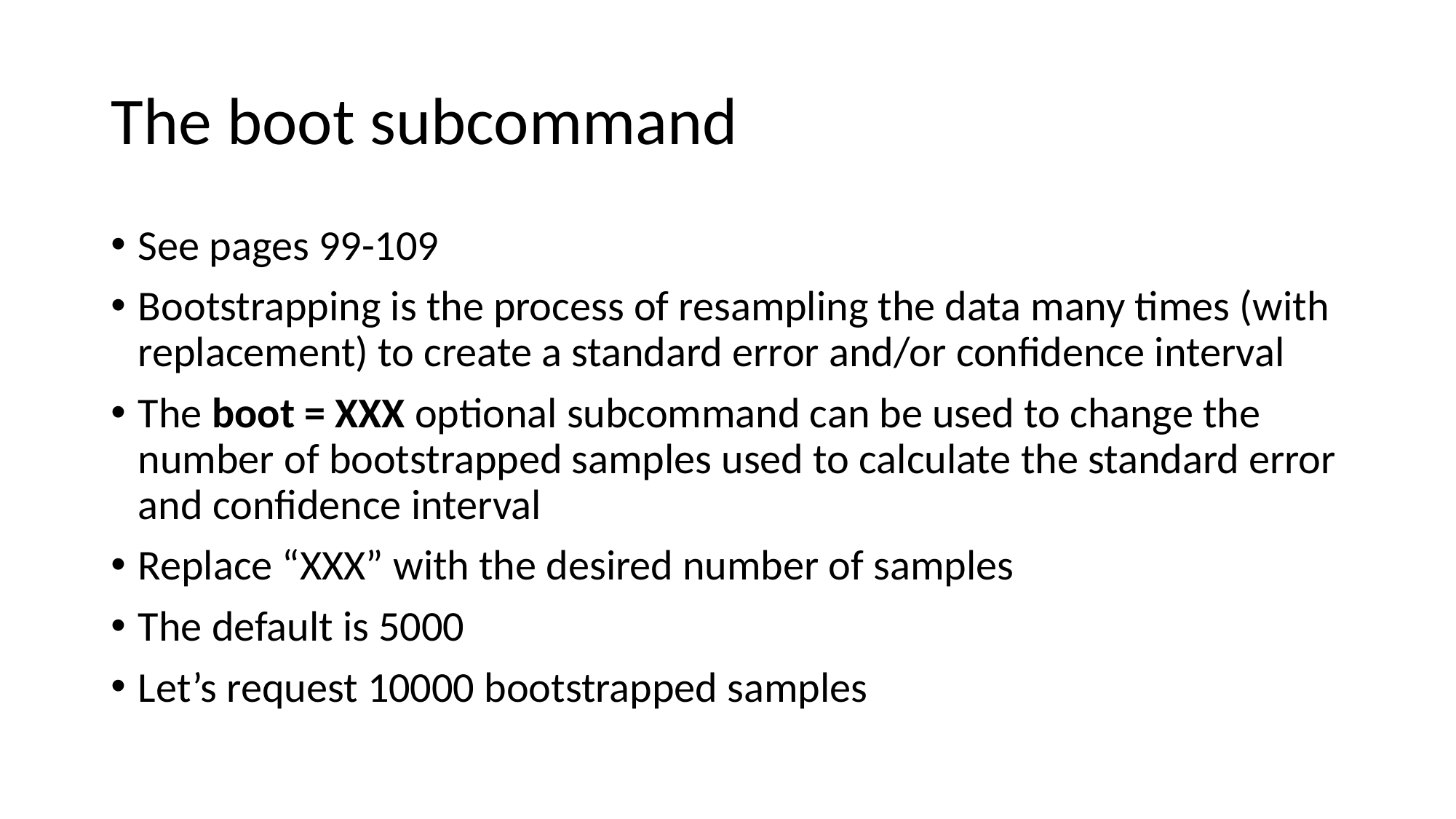

# The boot subcommand
See pages 99-109
Bootstrapping is the process of resampling the data many times (with replacement) to create a standard error and/or confidence interval
The boot = XXX optional subcommand can be used to change the number of bootstrapped samples used to calculate the standard error and confidence interval
Replace “XXX” with the desired number of samples
The default is 5000
Let’s request 10000 bootstrapped samples